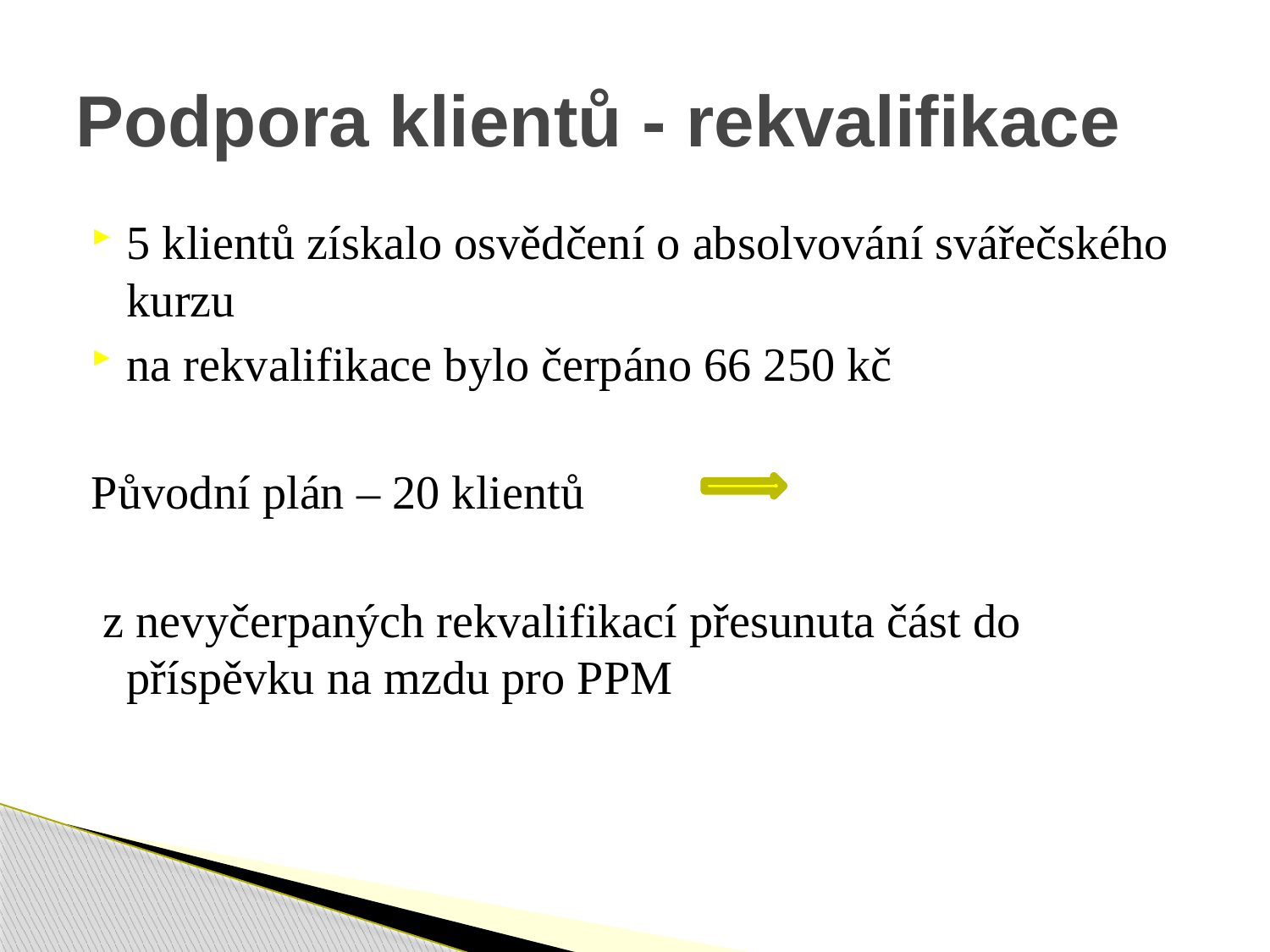

# Podpora klientů - rekvalifikace
5 klientů získalo osvědčení o absolvování svářečského kurzu
na rekvalifikace bylo čerpáno 66 250 kč

Původní plán – 20 klientů

 z nevyčerpaných rekvalifikací přesunuta část do příspěvku na mzdu pro PPM